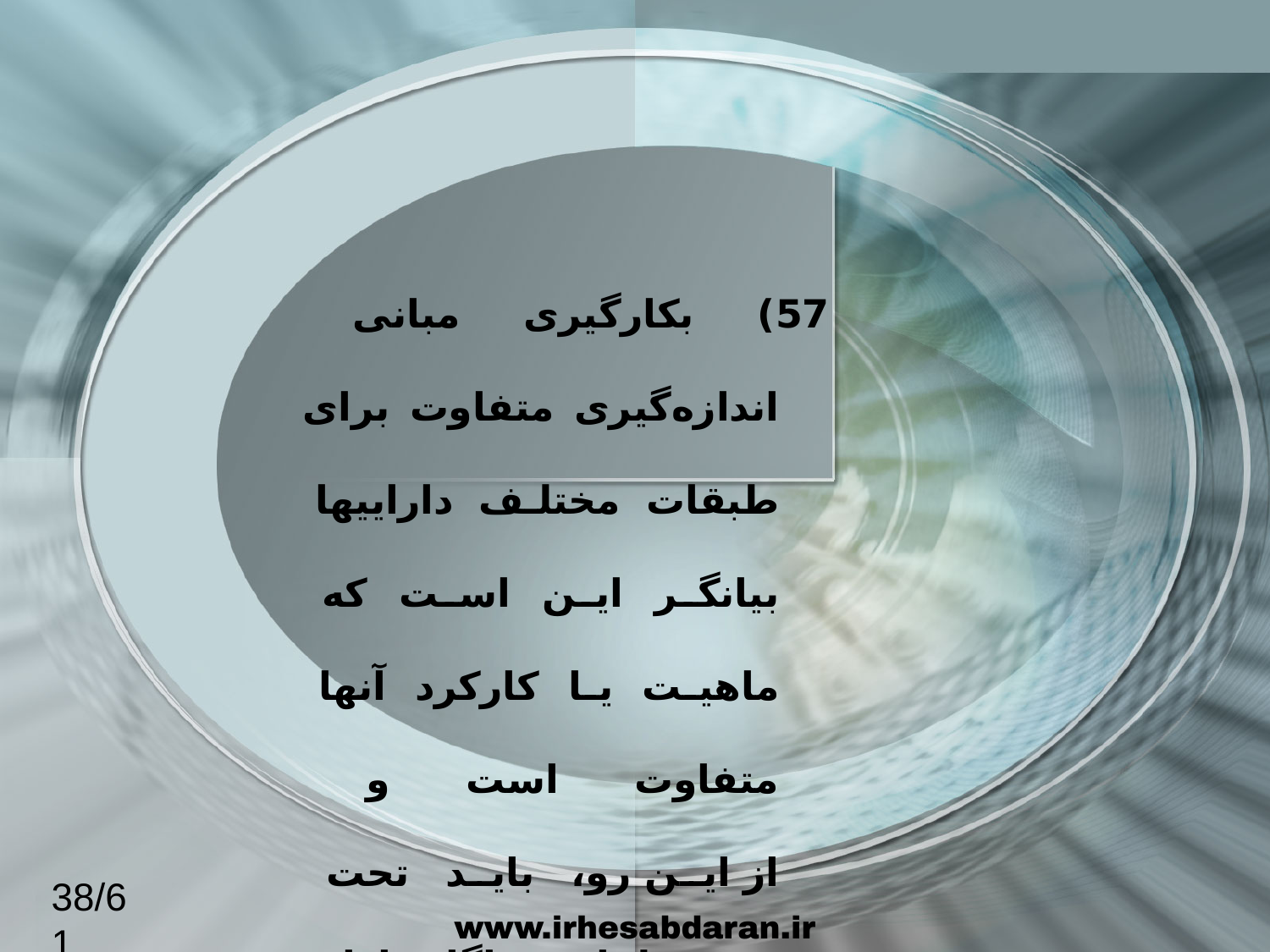

57) بکارگیری مبانی اندازه‌گیری متفاوت برای طبقات مختلف داراییها بیانگر این است که ماهیت یا کارکرد آنها متفاوت است و از این رو، باید تحت سرفصلهای جداگانه ارائه شوند.
38/61
www.irhesabdaran.ir